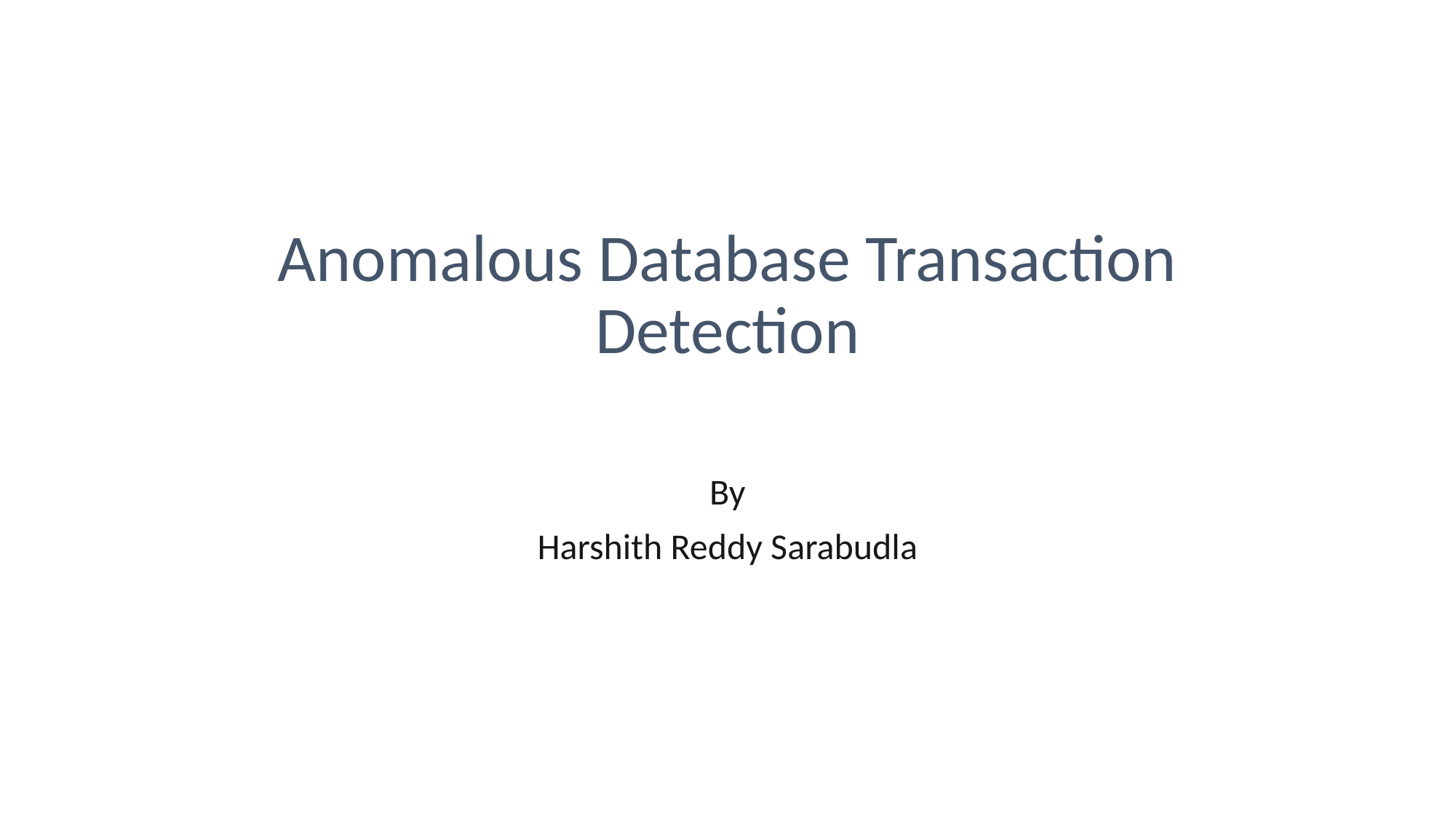

# Anomalous Database Transaction Detection

By
Harshith Reddy Sarabudla